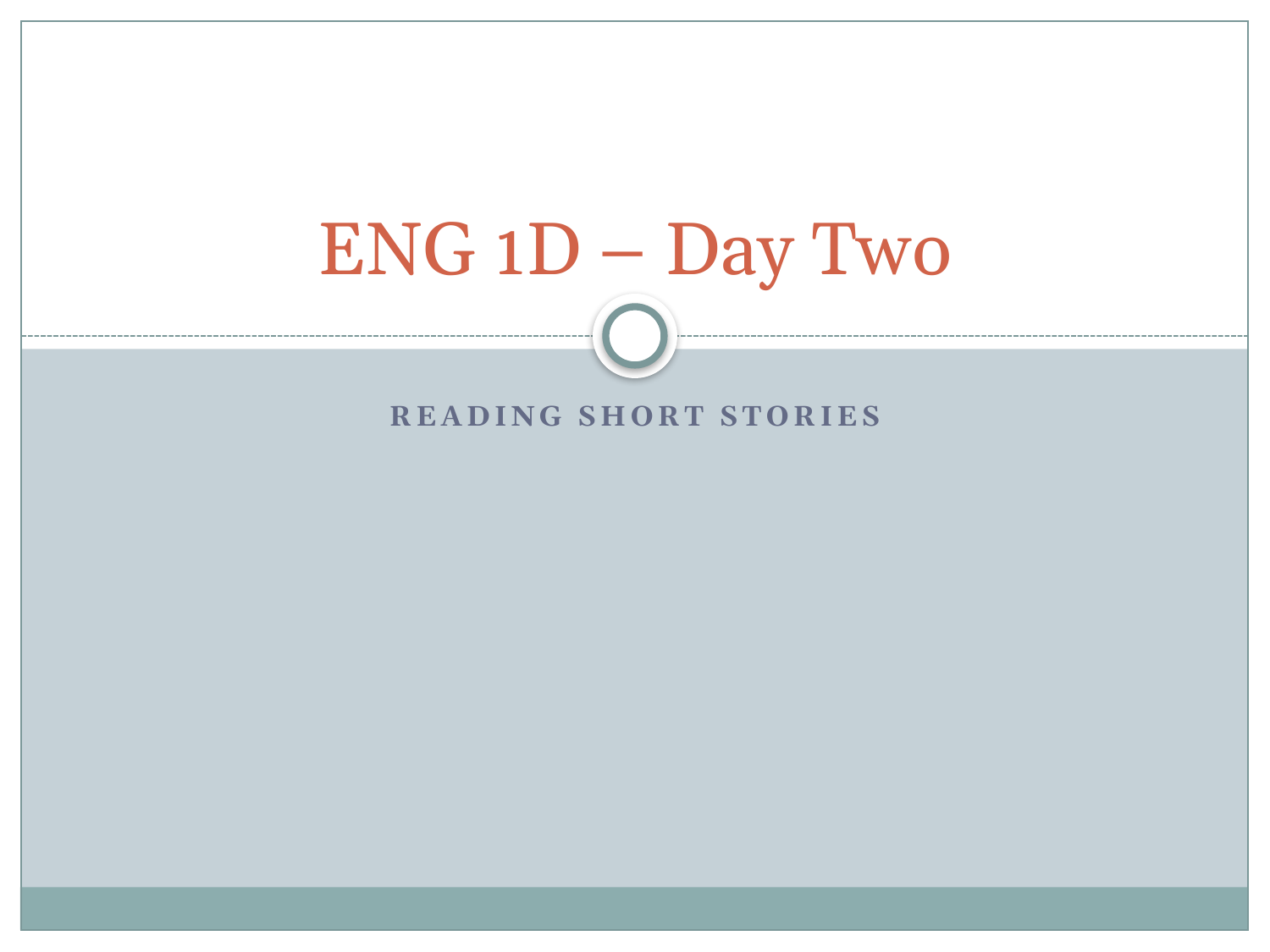

# ENG 1D – Day Two
Reading Short Stories